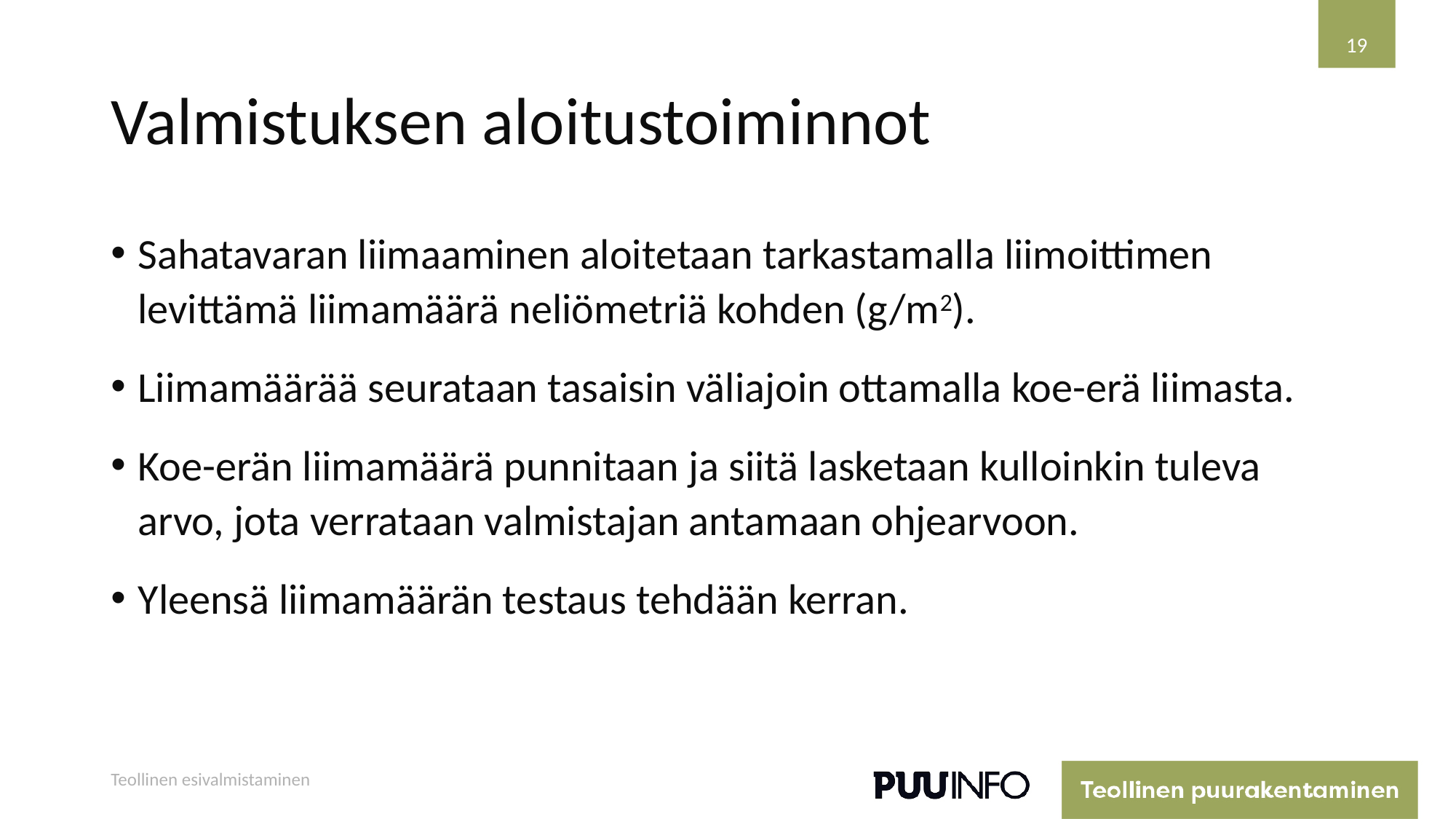

19
# Valmistuksen aloitustoiminnot
Sahatavaran liimaaminen aloitetaan tarkastamalla liimoittimen levittämä liimamäärä neliömetriä kohden (g/m2).
Liimamäärää seurataan tasaisin väliajoin ottamalla koe-erä liimasta.
Koe-erän liimamäärä punnitaan ja siitä lasketaan kulloinkin tuleva arvo, jota verrataan valmistajan antamaan ohjearvoon.
Yleensä liimamäärän testaus tehdään kerran.

Teollinen esivalmistaminen